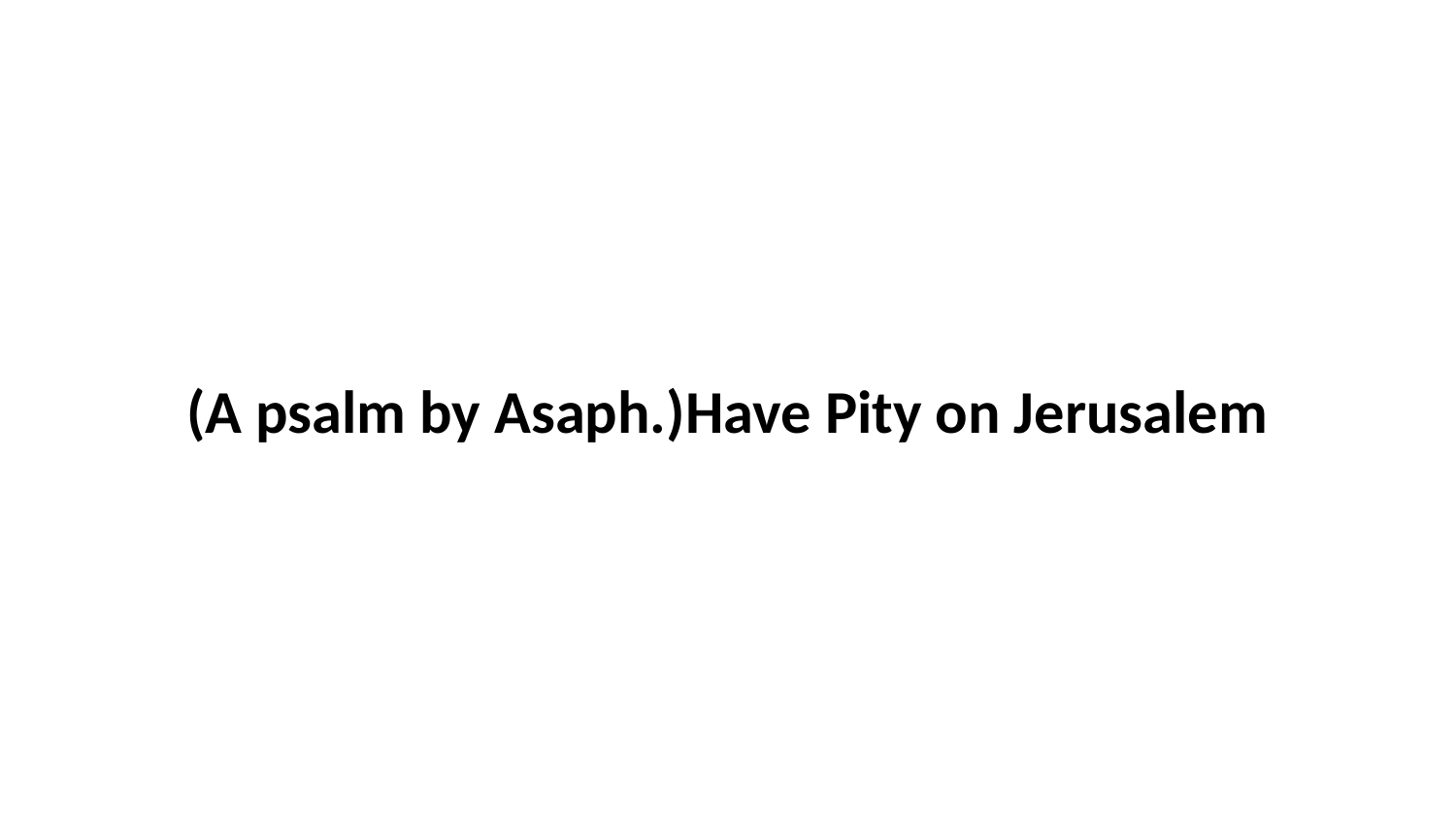

(A psalm by Asaph.)Have Pity on Jerusalem